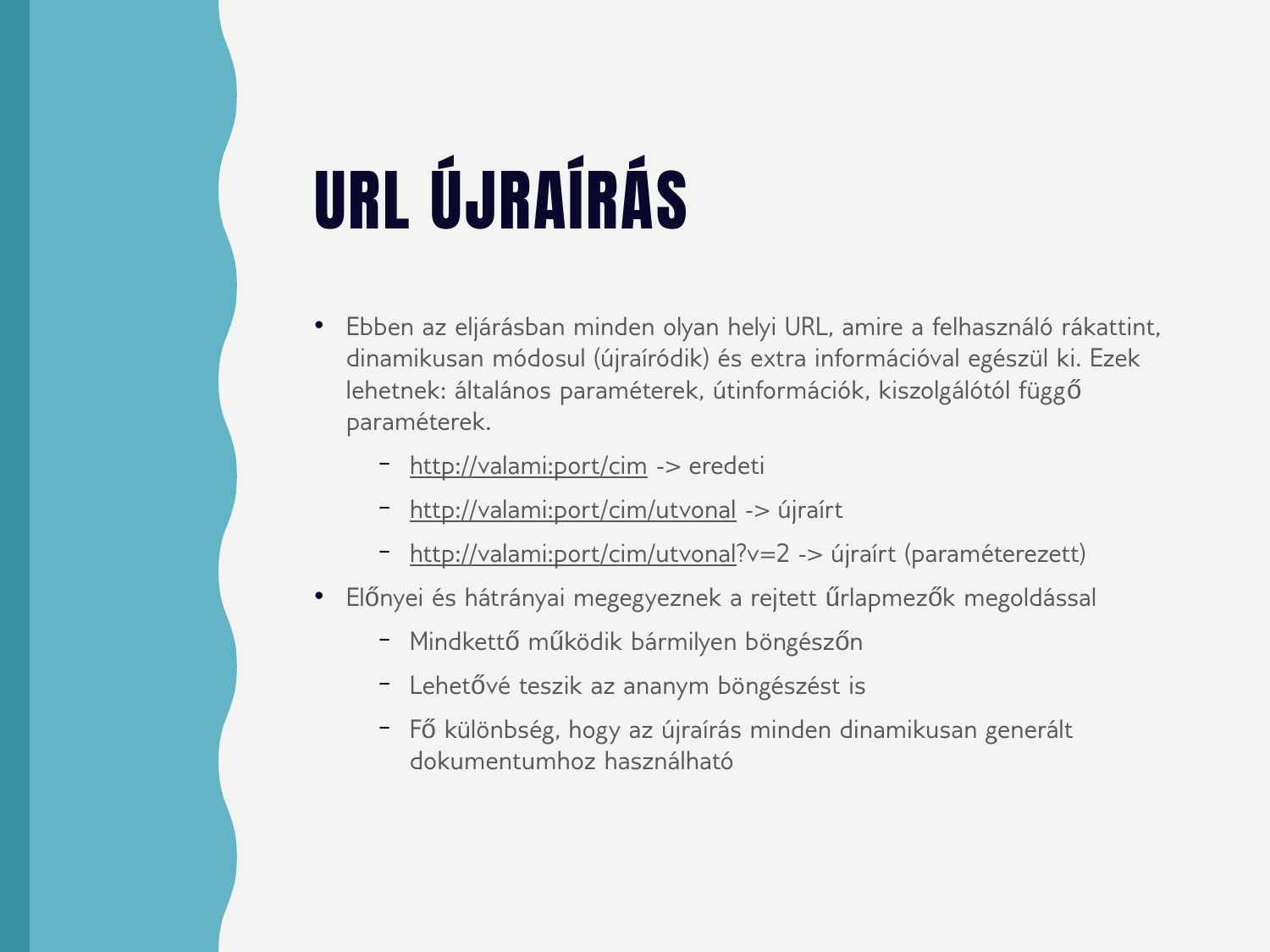

# URL újraírás
Ebben az eljárásban minden olyan helyi URL, amire a felhasználó rákattint, dinamikusan módosul (újraíródik) és extra információval egészül ki. Ezek lehetnek: általános paraméterek, útinformációk, kiszolgálótól függő paraméterek.
http://valami:port/cim -> eredeti
http://valami:port/cim/utvonal -> újraírt
http://valami:port/cim/utvonal?v=2 -> újraírt (paraméterezett)
Előnyei és hátrányai megegyeznek a rejtett űrlapmezők megoldással
Mindkettő működik bármilyen böngészőn
Lehetővé teszik az ananym böngészést is
Fő különbség, hogy az újraírás minden dinamikusan generált dokumentumhoz használható